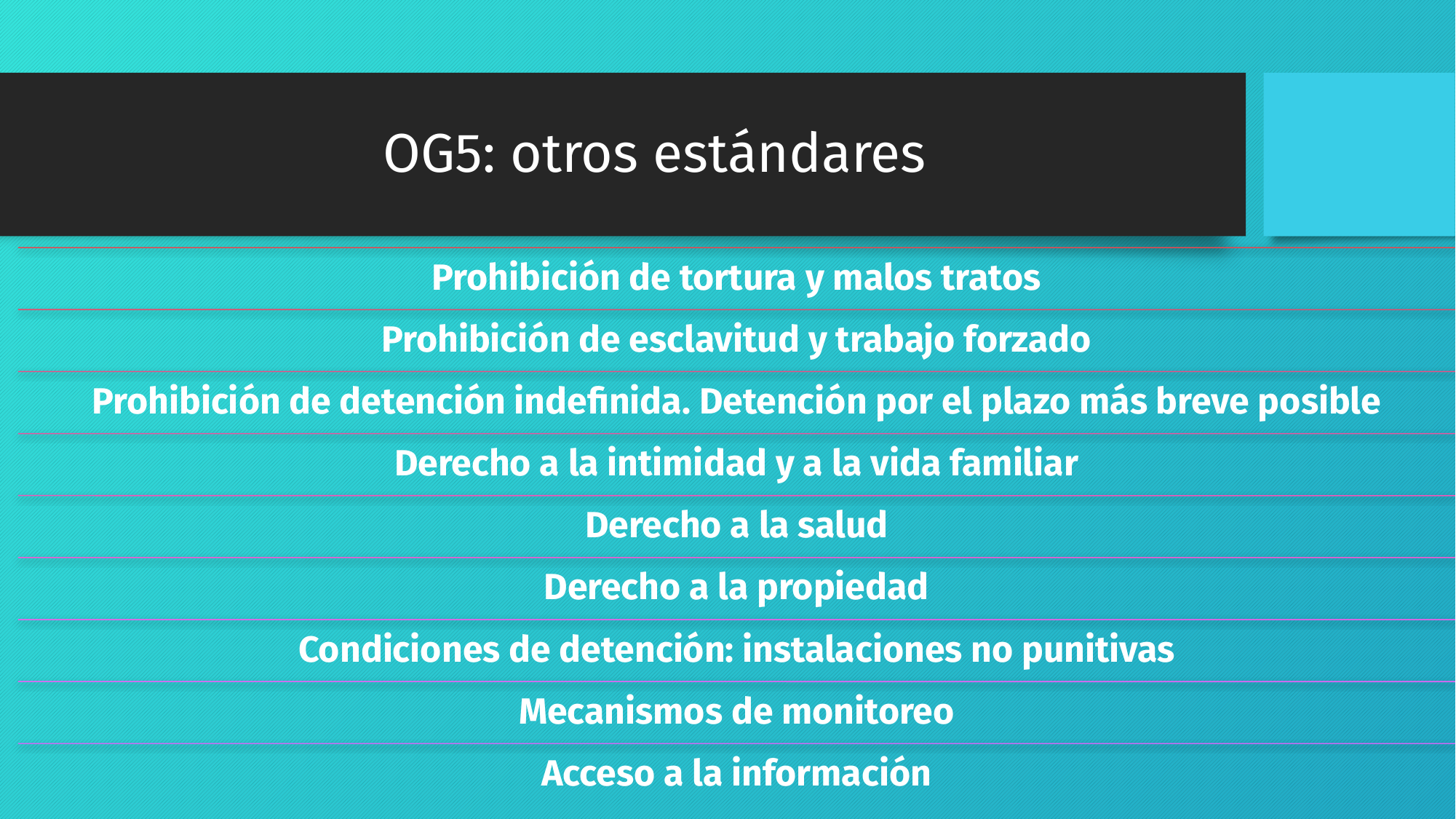

# OG5: otros estándares
Prohibición de tortura y malos tratos
Prohibición de esclavitud y trabajo forzado
Prohibición de detención indefinida. Detención por el plazo más breve posible
Derecho a la intimidad y a la vida familiar
Derecho a la salud
Derecho a la propiedad
Condiciones de detención: instalaciones no punitivas
Mecanismos de monitoreo
Acceso a la información